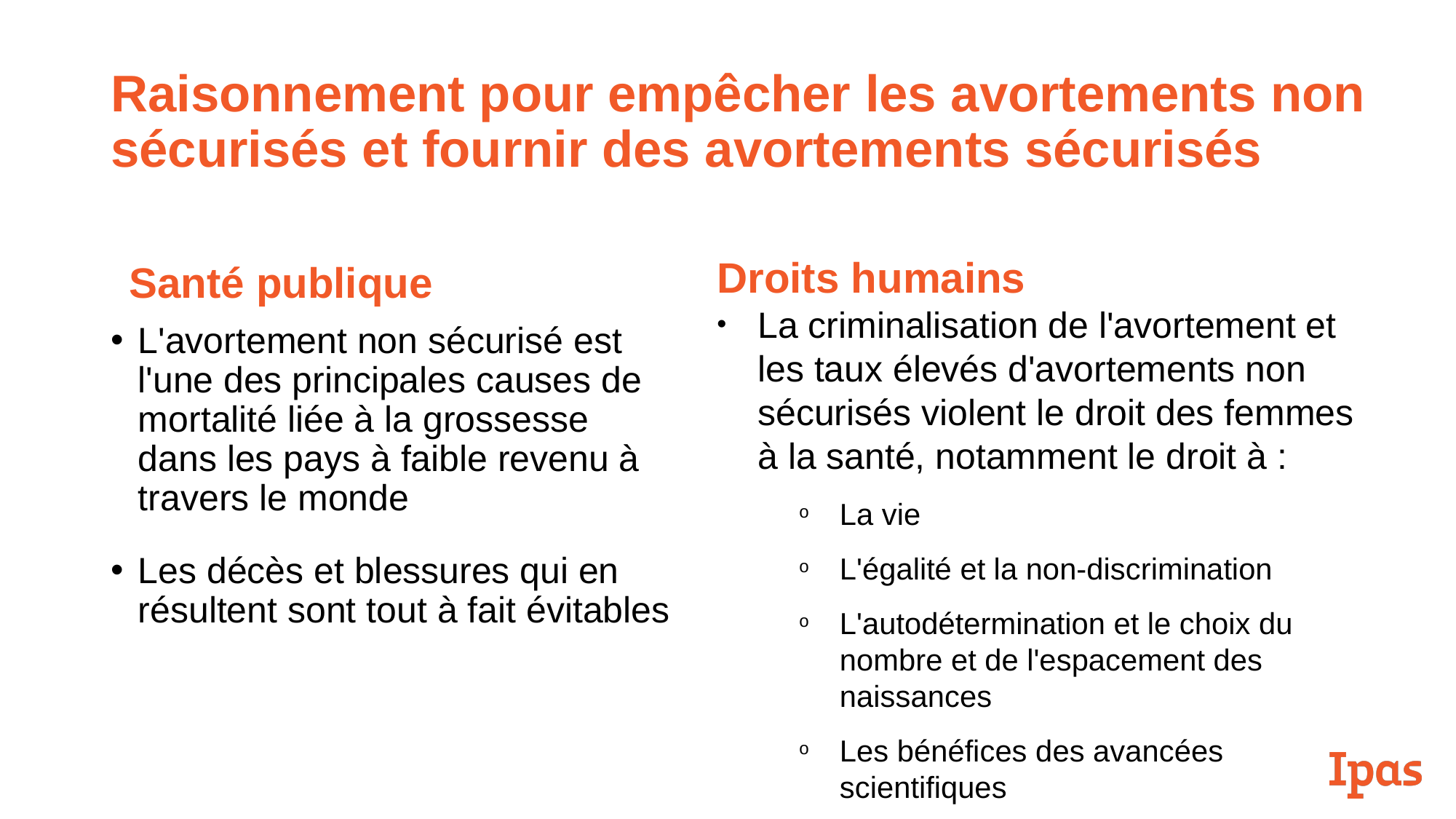

# Raisonnement pour empêcher les avortements non sécurisés et fournir des avortements sécurisés
Droits humains
La criminalisation de l'avortement et les taux élevés d'avortements non sécurisés violent le droit des femmes à la santé, notamment le droit à :
La vie
L'égalité et la non-discrimination
L'autodétermination et le choix du nombre et de l'espacement des naissances
Les bénéfices des avancées scientifiques
Santé publique
L'avortement non sécurisé est l'une des principales causes de mortalité liée à la grossesse dans les pays à faible revenu à travers le monde
Les décès et blessures qui en résultent sont tout à fait évitables